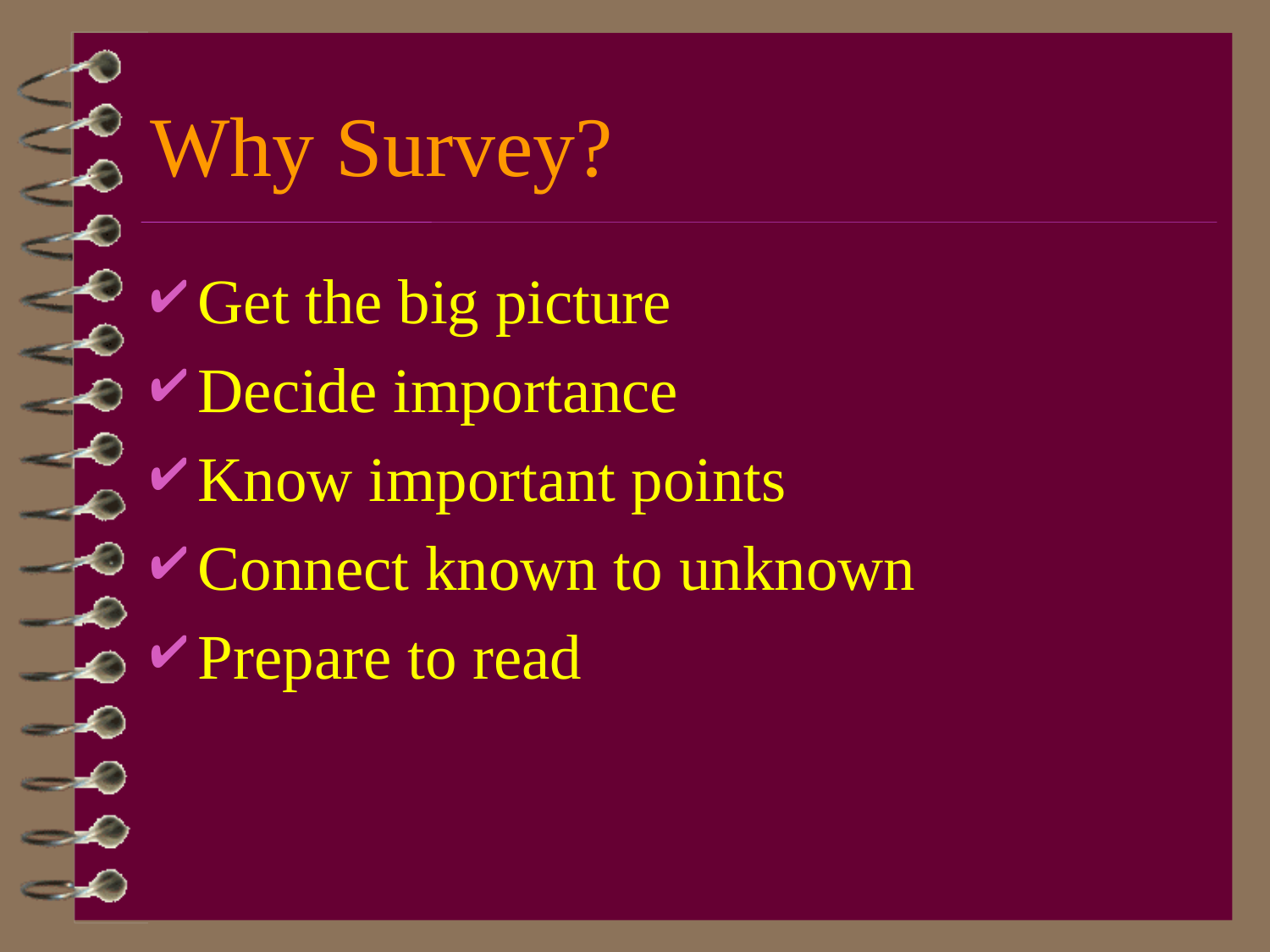

# Why Survey?
Get the big picture
Decide importance
Know important points
Connect known to unknown
Prepare to read